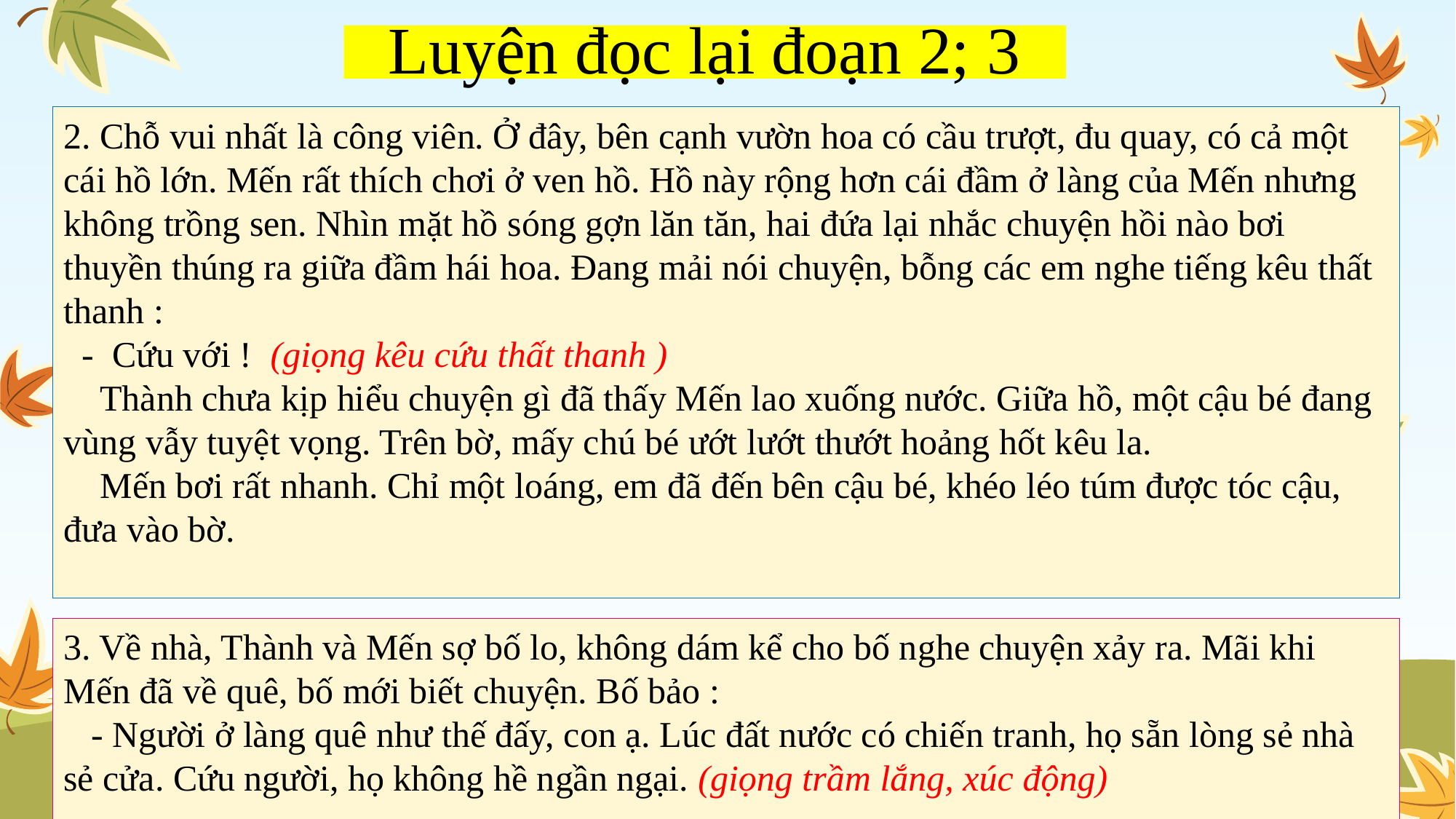

Luyện đọc lại đoạn 2; 3
2. Chỗ vui nhất là công viên. Ở đây, bên cạnh vườn hoa có cầu trượt, đu quay, có cả một cái hồ lớn. Mến rất thích chơi ở ven hồ. Hồ này rộng hơn cái đầm ở làng của Mến nhưng không trồng sen. Nhìn mặt hồ sóng gợn lăn tăn, hai đứa lại nhắc chuyện hồi nào bơi thuyền thúng ra giữa đầm hái hoa. Đang mải nói chuyện, bỗng các em nghe tiếng kêu thất thanh :
  -  Cứu với !  (giọng kêu cứu thất thanh )
    Thành chưa kịp hiểu chuyện gì đã thấy Mến lao xuống nước. Giữa hồ, một cậu bé đang vùng vẫy tuyệt vọng. Trên bờ, mấy chú bé ướt lướt thướt hoảng hốt kêu la.
    Mến bơi rất nhanh. Chỉ một loáng, em đã đến bên cậu bé, khéo léo túm được tóc cậu, đưa vào bờ.

3. Về nhà, Thành và Mến sợ bố lo, không dám kể cho bố nghe chuyện xảy ra. Mãi khi Mến đã về quê, bố mới biết chuyện. Bố bảo :
   - Người ở làng quê như thế đấy, con ạ. Lúc đất nước có chiến tranh, họ sẵn lòng sẻ nhà sẻ cửa. Cứu người, họ không hề ngần ngại. (giọng trầm lắng, xúc động)